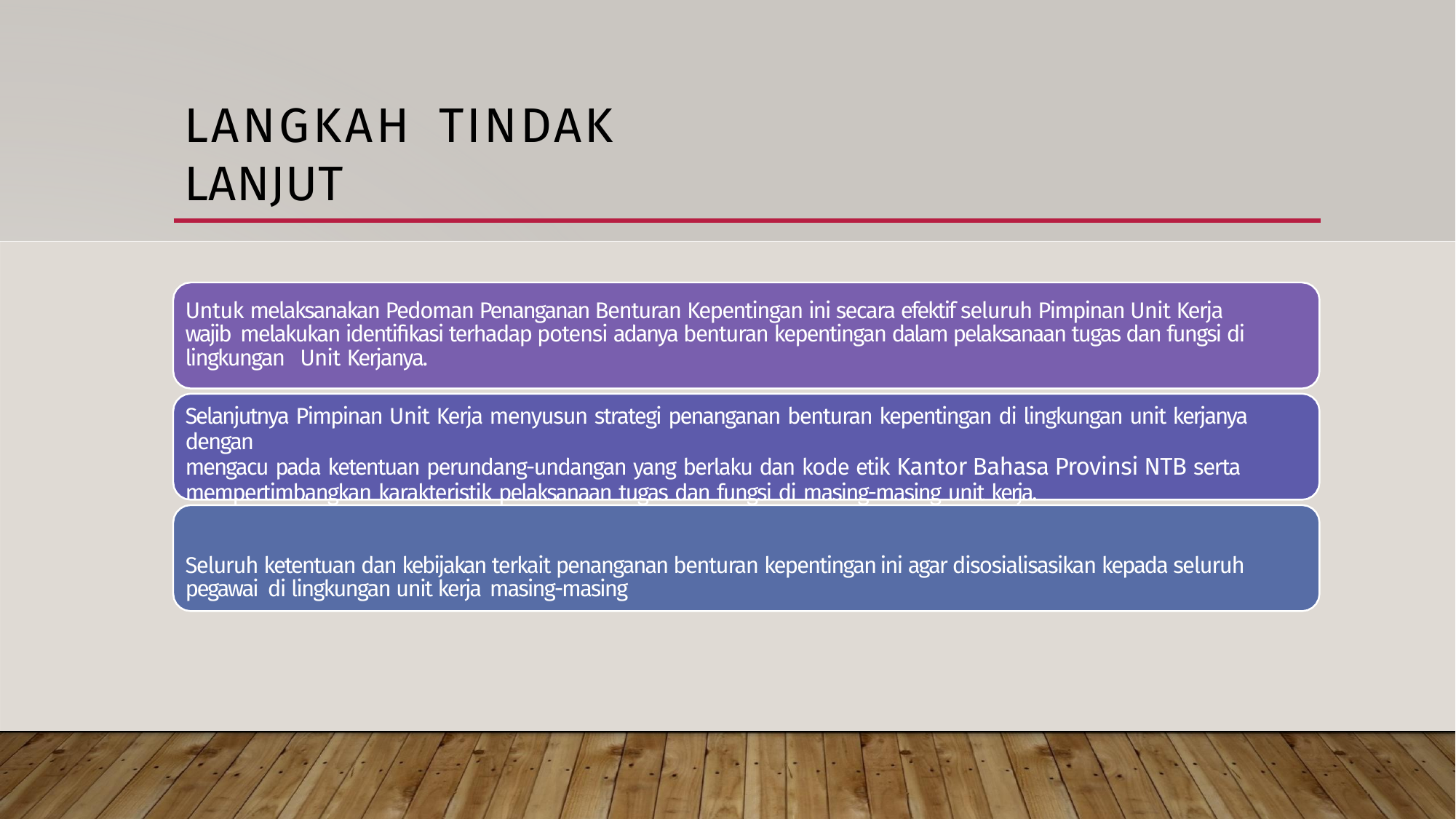

# LANGKAH  TINDAK LANJUT

Untuk melaksanakan Pedoman Penanganan Benturan Kepentingan ini secara efektif seluruh Pimpinan Unit Kerja wajib  melakukan identifikasi terhadap potensi adanya benturan kepentingan dalam pelaksanaan tugas dan fungsi di lingkungan  Unit Kerjanya.

Selanjutnya Pimpinan Unit Kerja menyusun strategi penanganan benturan kepentingan di lingkungan unit kerjanya dengan
mengacu pada ketentuan perundang-undangan yang berlaku dan kode etik Kantor Bahasa Provinsi NTB serta mempertimbangkan karakteristik pelaksanaan tugas dan fungsi di masing-masing unit kerja.

Seluruh ketentuan dan kebijakan terkait penanganan benturan kepentingan ini agar disosialisasikan kepada seluruh pegawai  di lingkungan unit kerja masing-masing